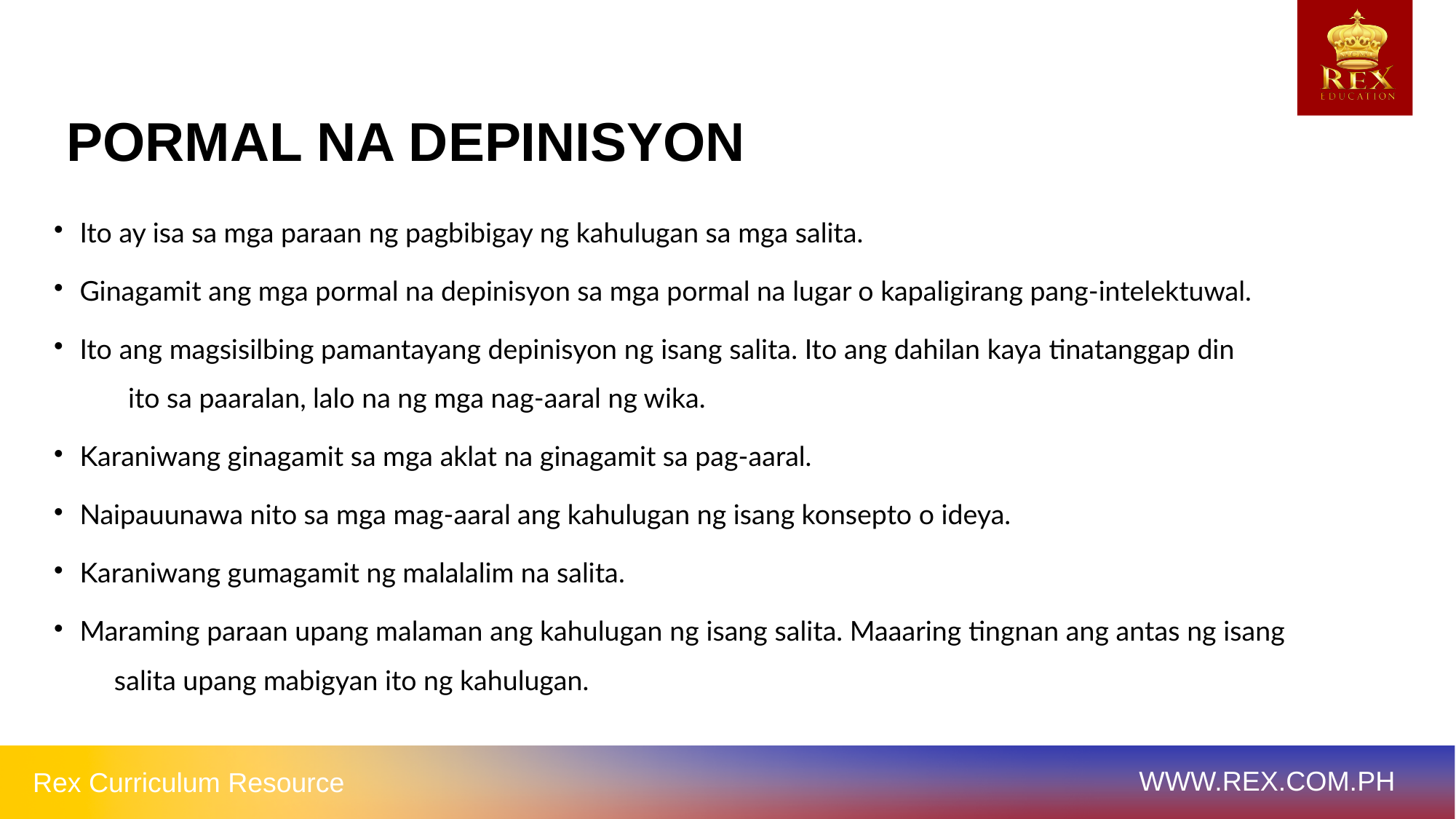

# PORMAL NA DEPINISYON
Ito ay isa sa mga paraan ng pagbibigay ng kahulugan sa mga salita.
Ginagamit ang mga pormal na depinisyon sa mga pormal na lugar o kapaligirang pang-intelektuwal.
Ito ang magsisilbing pamantayang depinisyon ng isang salita. Ito ang dahilan kaya tinatanggap din                       ito sa paaralan, lalo na ng mga nag-aaral ng wika.
Karaniwang ginagamit sa mga aklat na ginagamit sa pag-aaral.
Naipauunawa nito sa mga mag-aaral ang kahulugan ng isang konsepto o ideya.
Karaniwang gumagamit ng malalalim na salita.
Maraming paraan upang malaman ang kahulugan ng isang salita. Maaaring tingnan ang antas ng isang              salita upang mabigyan ito ng kahulugan.